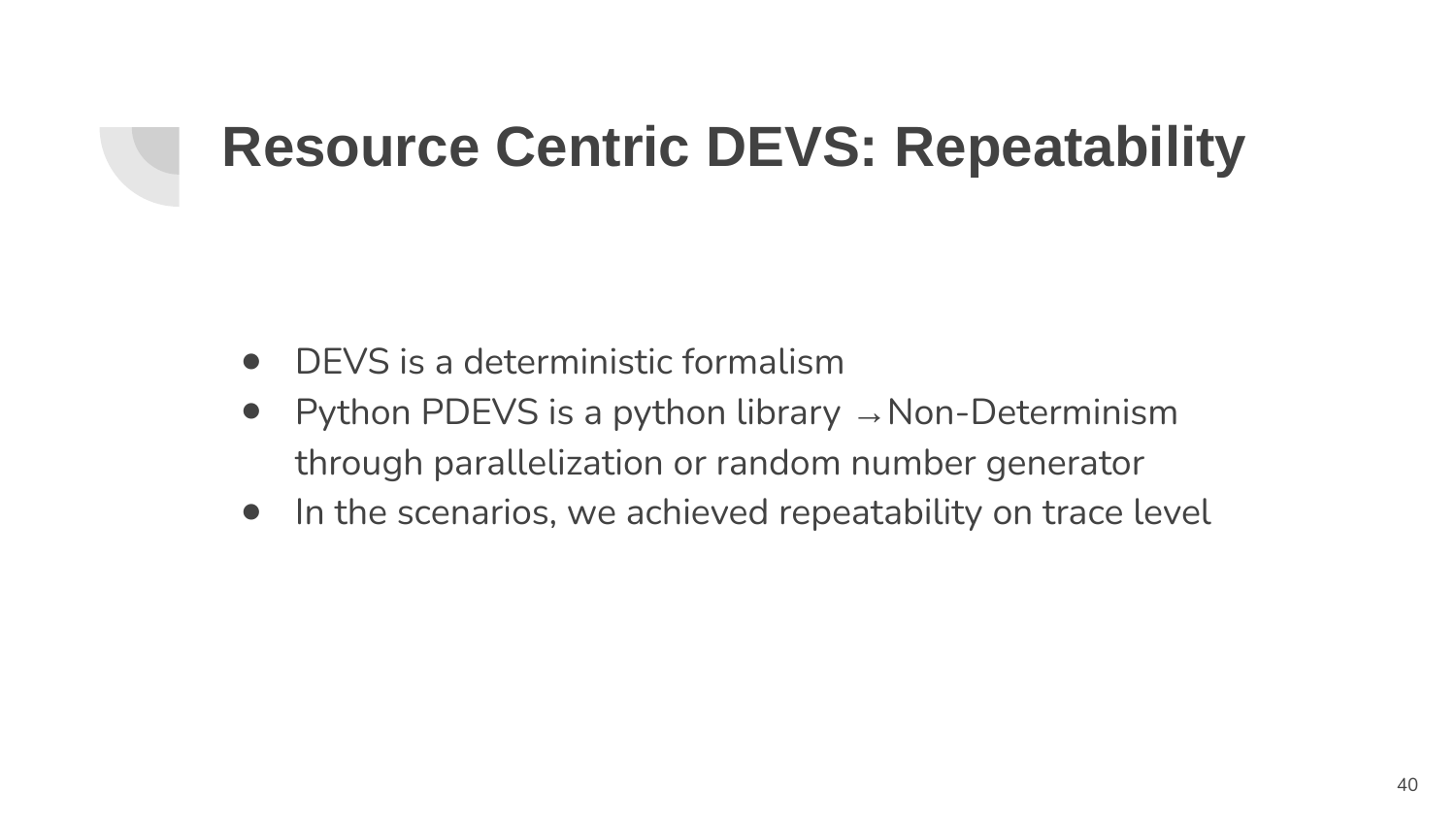

# Resource Centric DEVS: Repeatability
DEVS is a deterministic formalism
Python PDEVS is a python library →Non-Determinism through parallelization or random number generator
In the scenarios, we achieved repeatability on trace level
40